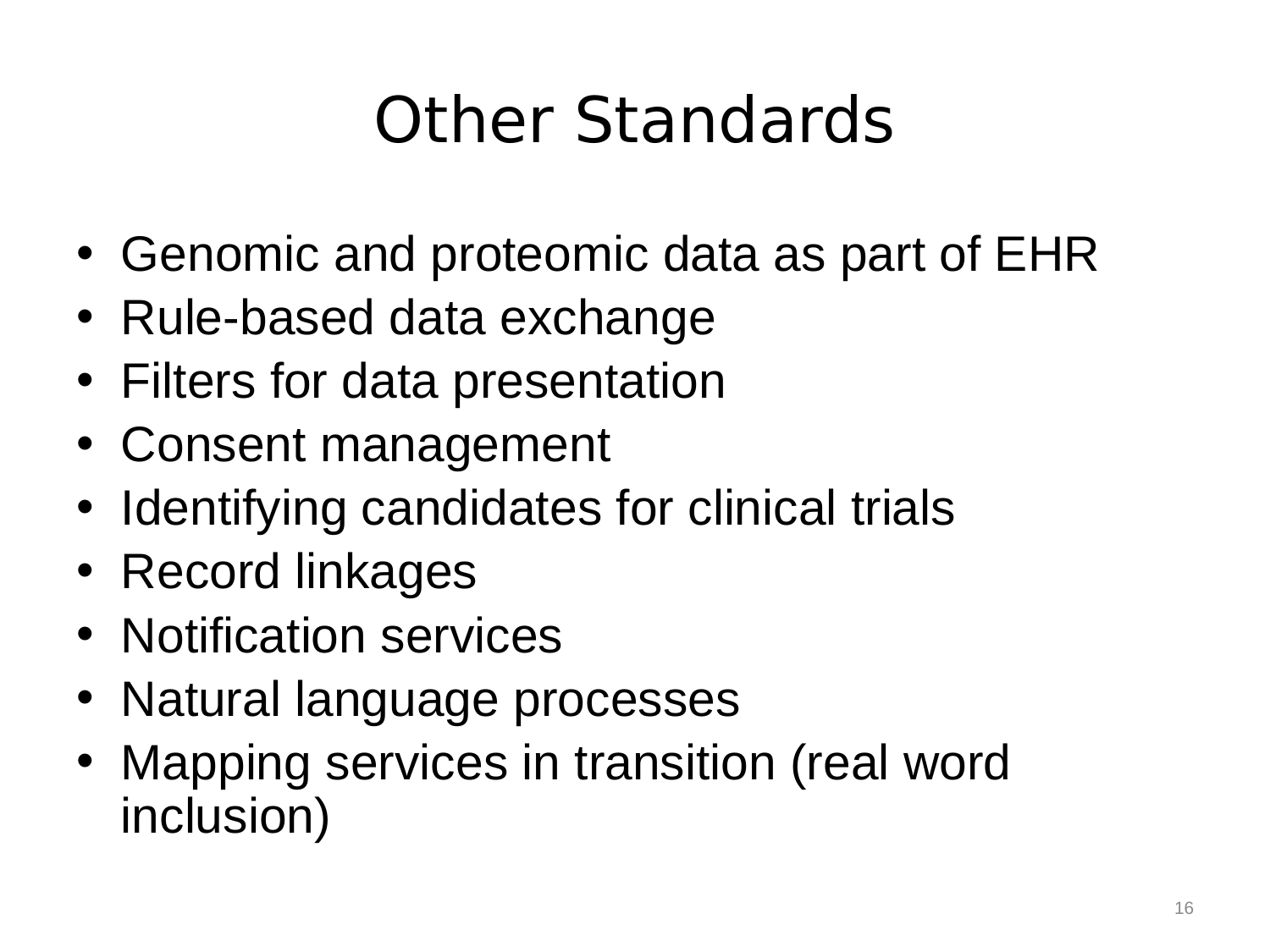

# Other Standards
Genomic and proteomic data as part of EHR
Rule-based data exchange
Filters for data presentation
Consent management
Identifying candidates for clinical trials
Record linkages
Notification services
Natural language processes
Mapping services in transition (real word inclusion)
16